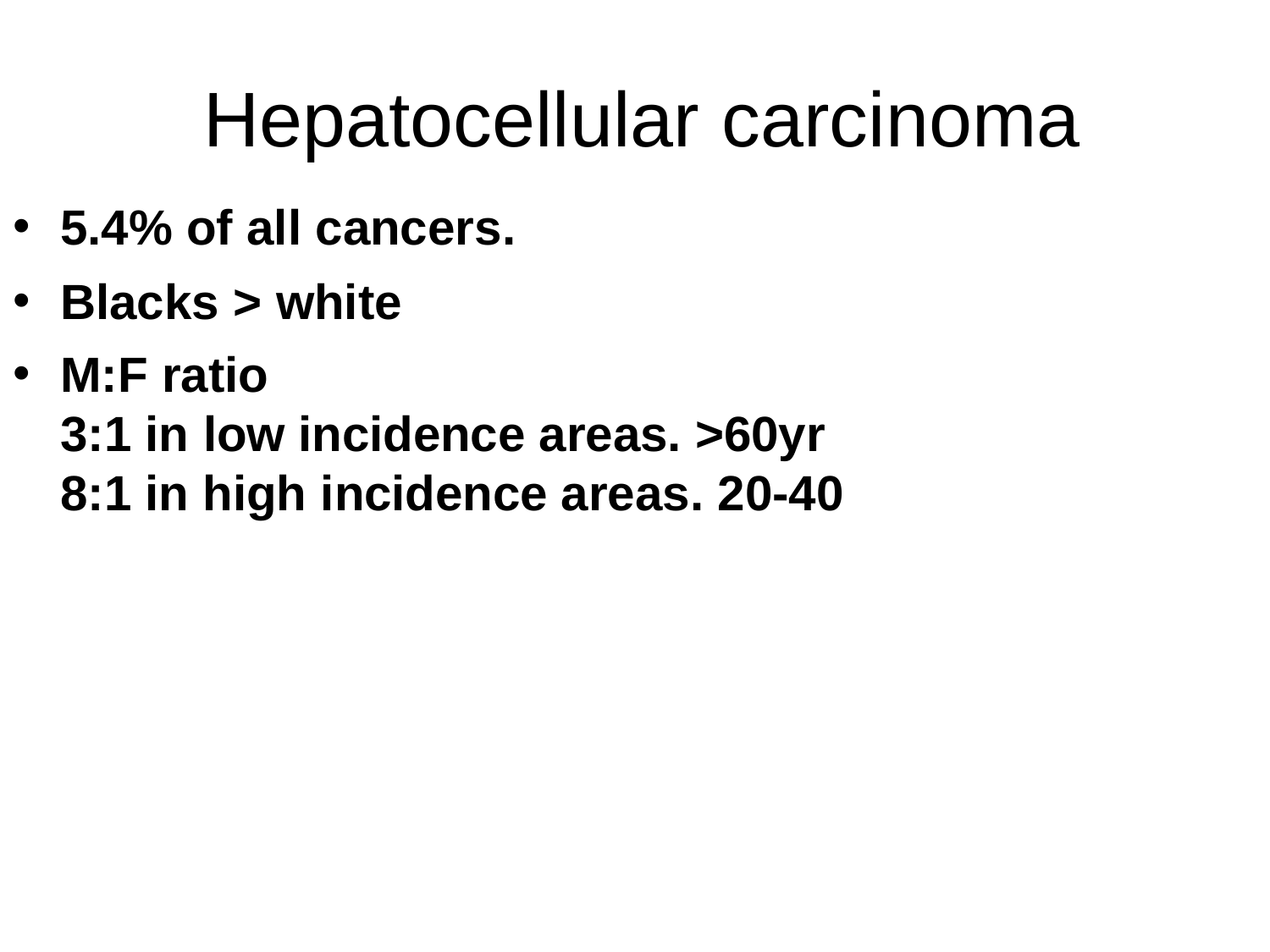

# Hepatocellular carcinoma
5.4% of all cancers.
Blacks > white
M:F ratio
3:1 in low incidence areas. >60yr
8:1 in high incidence areas. 20-40